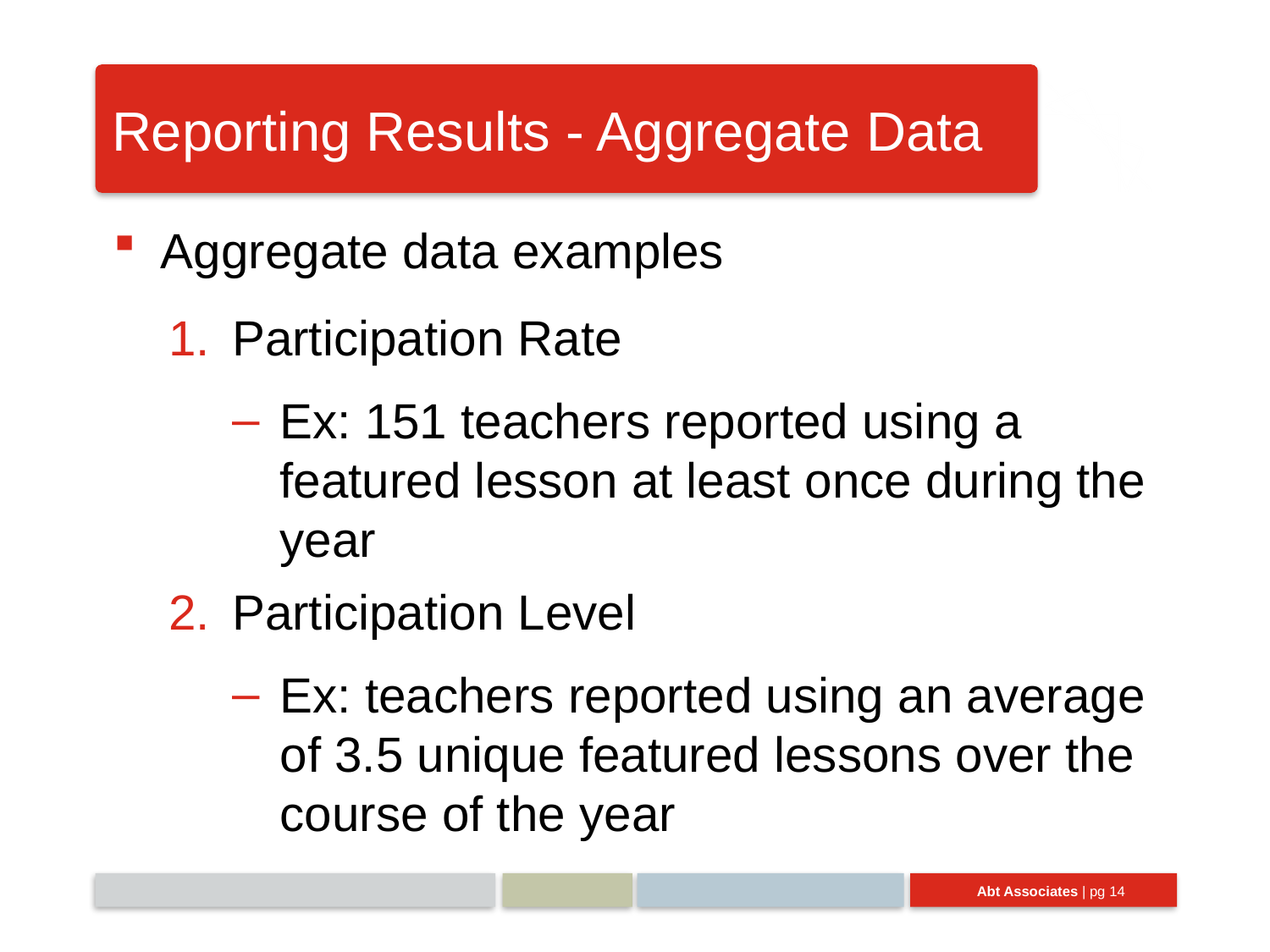

# Reporting Results - Aggregate Data
Aggregate data examples
Participation Rate
Ex: 151 teachers reported using a featured lesson at least once during the year
Participation Level
Ex: teachers reported using an average of 3.5 unique featured lessons over the course of the year